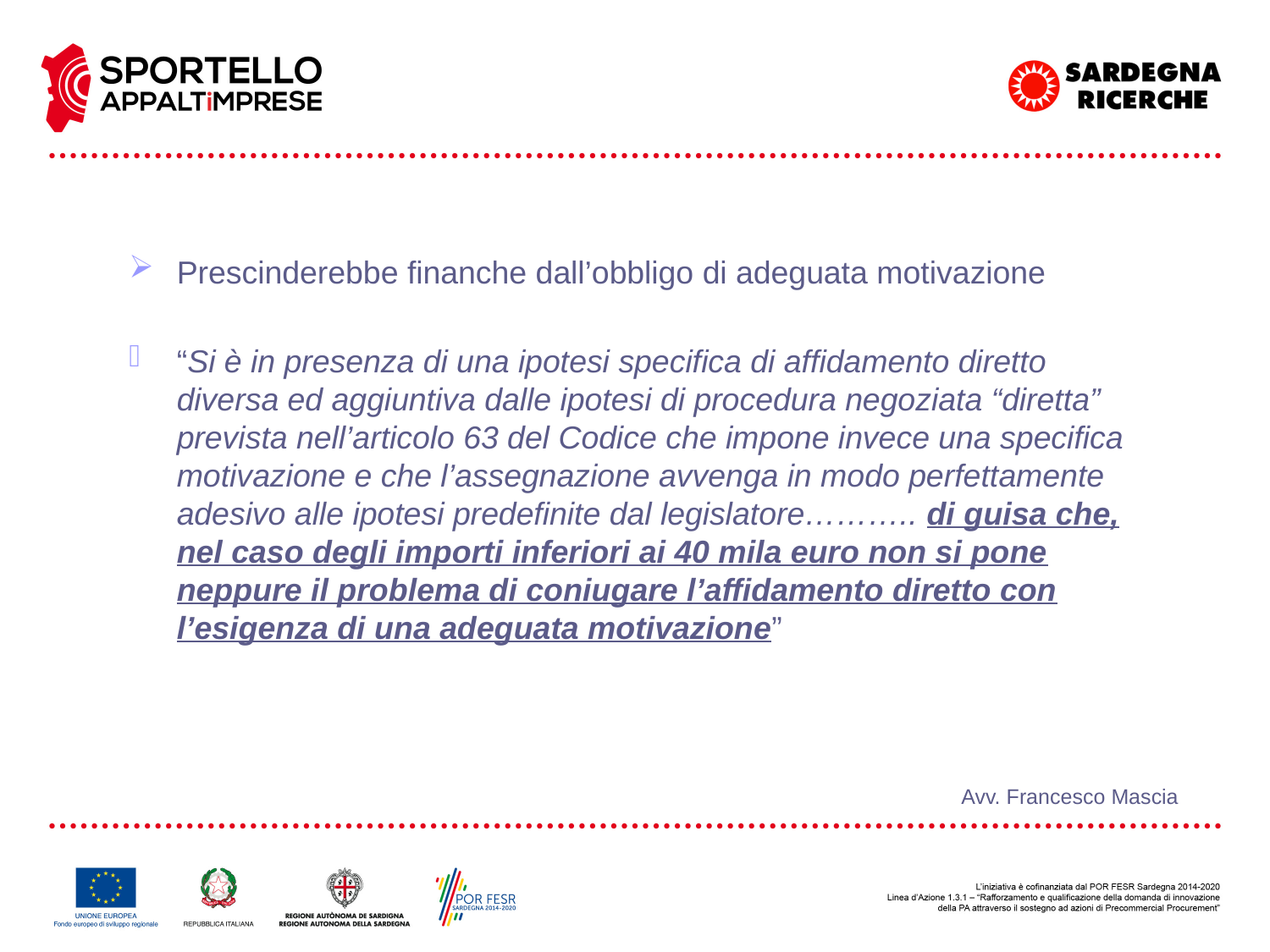

Prescinderebbe finanche dall’obbligo di adeguata motivazione

“Si è in presenza di una ipotesi specifica di affidamento diretto diversa ed aggiuntiva dalle ipotesi di procedura negoziata “diretta” prevista nell’articolo 63 del Codice che impone invece una specifica motivazione e che l’assegnazione avvenga in modo perfettamente adesivo alle ipotesi predefinite dal legislatore……….. di guisa che, nel caso degli importi inferiori ai 40 mila euro non si pone neppure il problema di coniugare l’affidamento diretto con l’esigenza di una adeguata motivazione”

Avv. Francesco Mascia